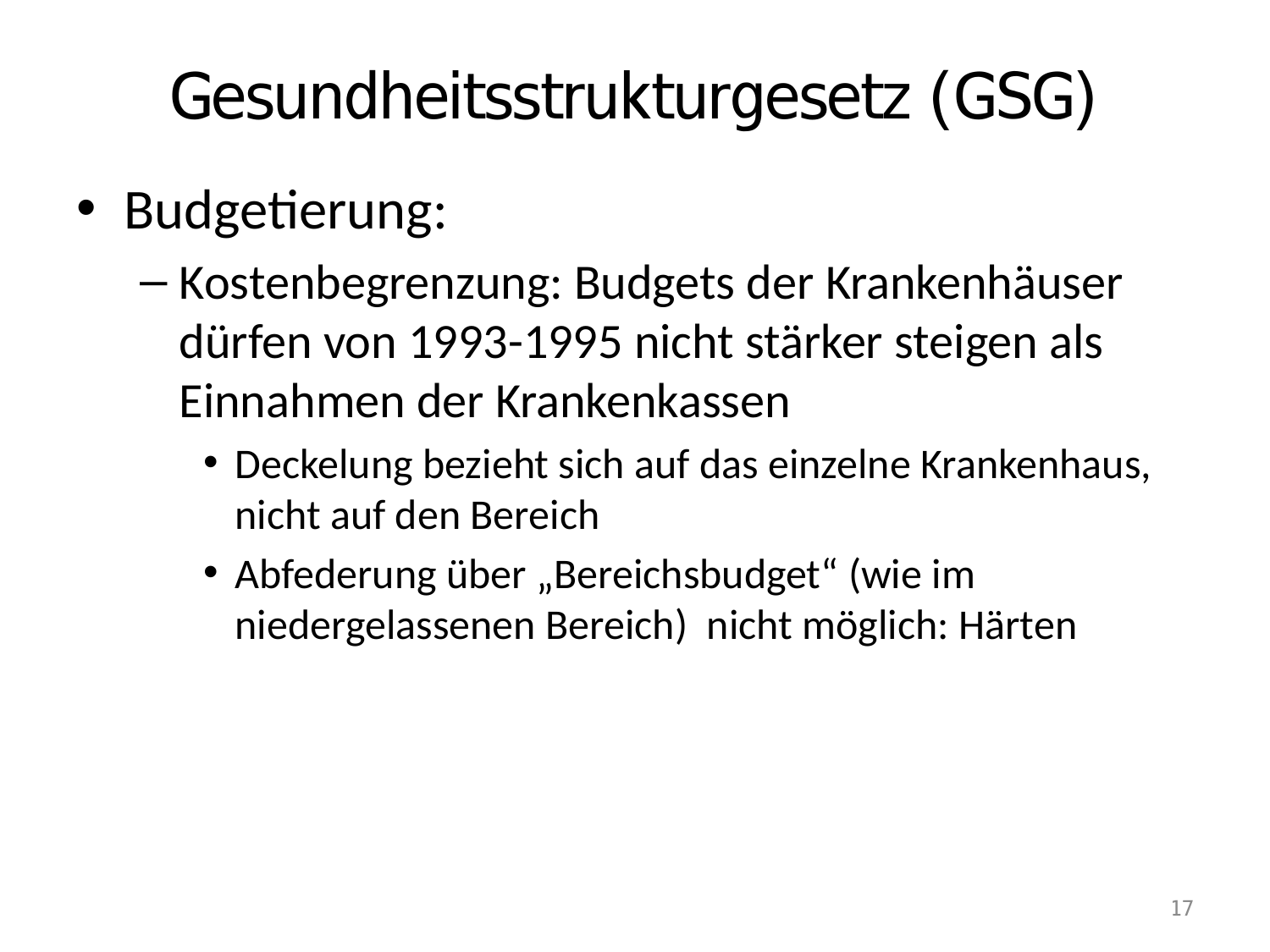

Gesundheitsstrukturgesetz (GSG)
Budgetierung:
Kostenbegrenzung: Budgets der Krankenhäuser dürfen von 1993-1995 nicht stärker steigen als Einnahmen der Krankenkassen
Deckelung bezieht sich auf das einzelne Krankenhaus, nicht auf den Bereich
Abfederung über „Bereichsbudget“ (wie im niedergelassenen Bereich)  nicht möglich: Härten
17